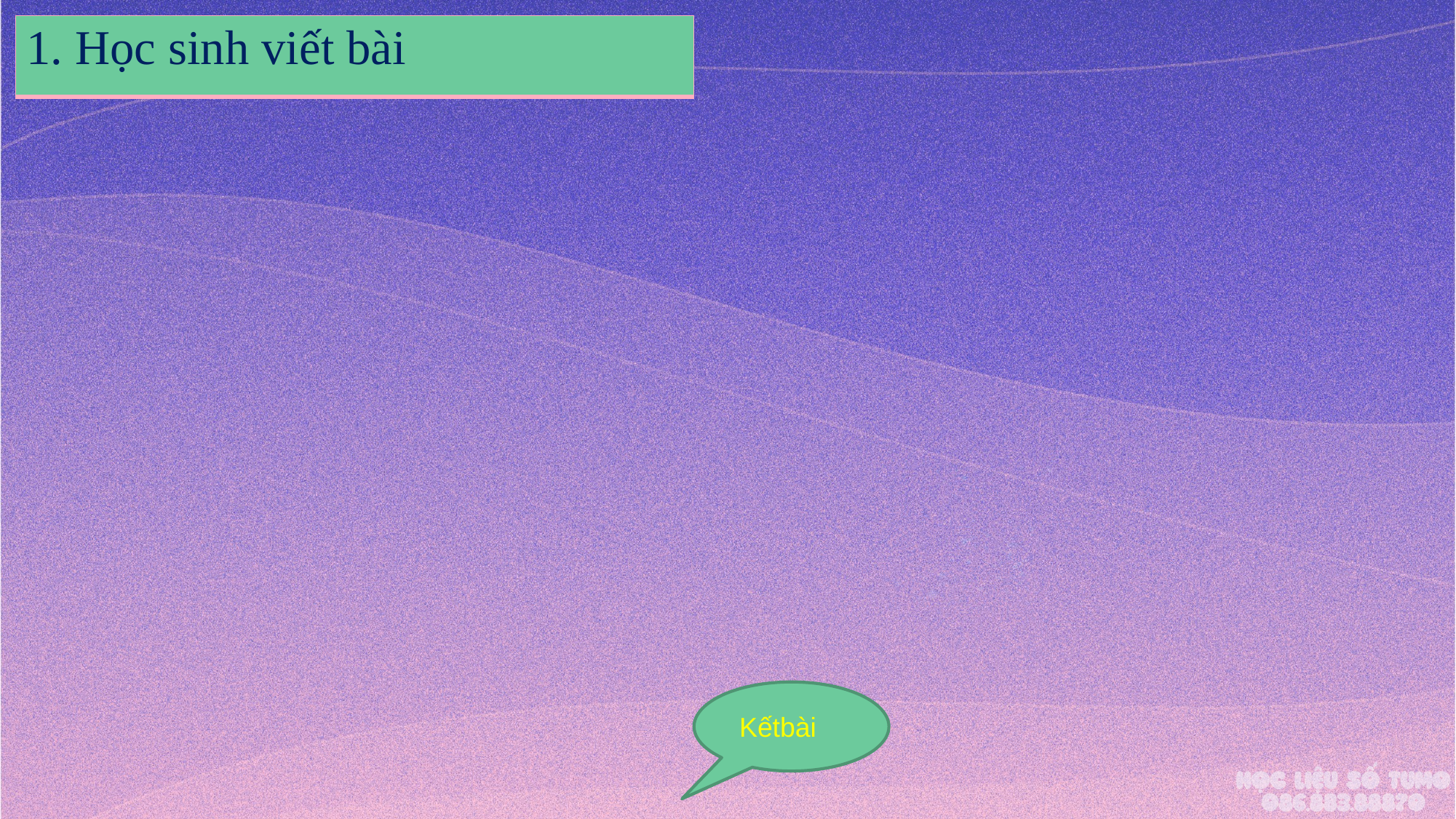

RÈN ĐỌC TỪ KHÓ
| 1. Học sinh viết bài |
| --- |

Kếtbài